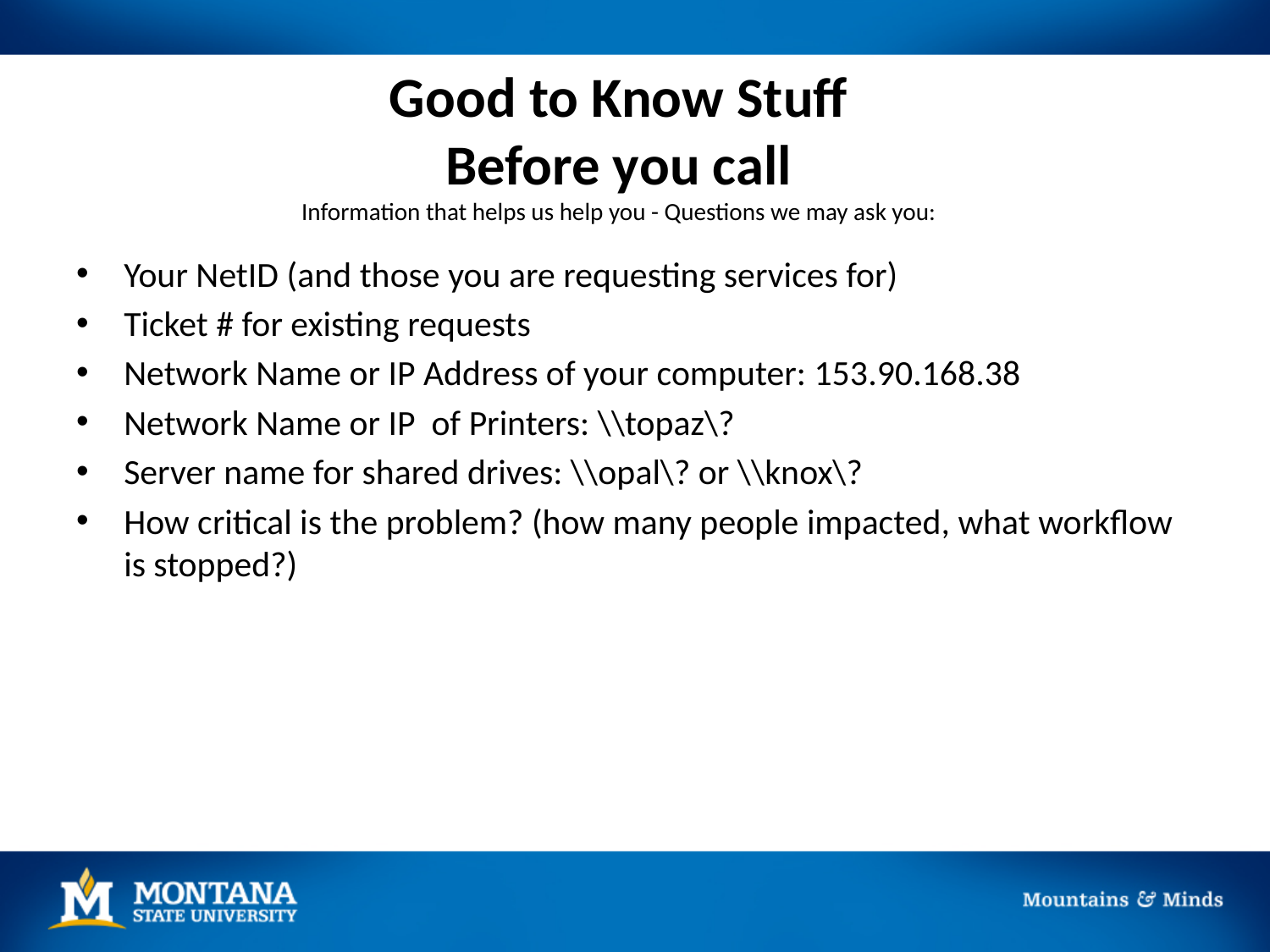

# Good to Know Stuff Before you call Information that helps us help you - Questions we may ask you:
Your NetID (and those you are requesting services for)
Ticket # for existing requests
Network Name or IP Address of your computer: 153.90.168.38
Network Name or IP  of Printers: \\topaz\?
Server name for shared drives: \\opal\? or \\knox\?
How critical is the problem? (how many people impacted, what workflow is stopped?)